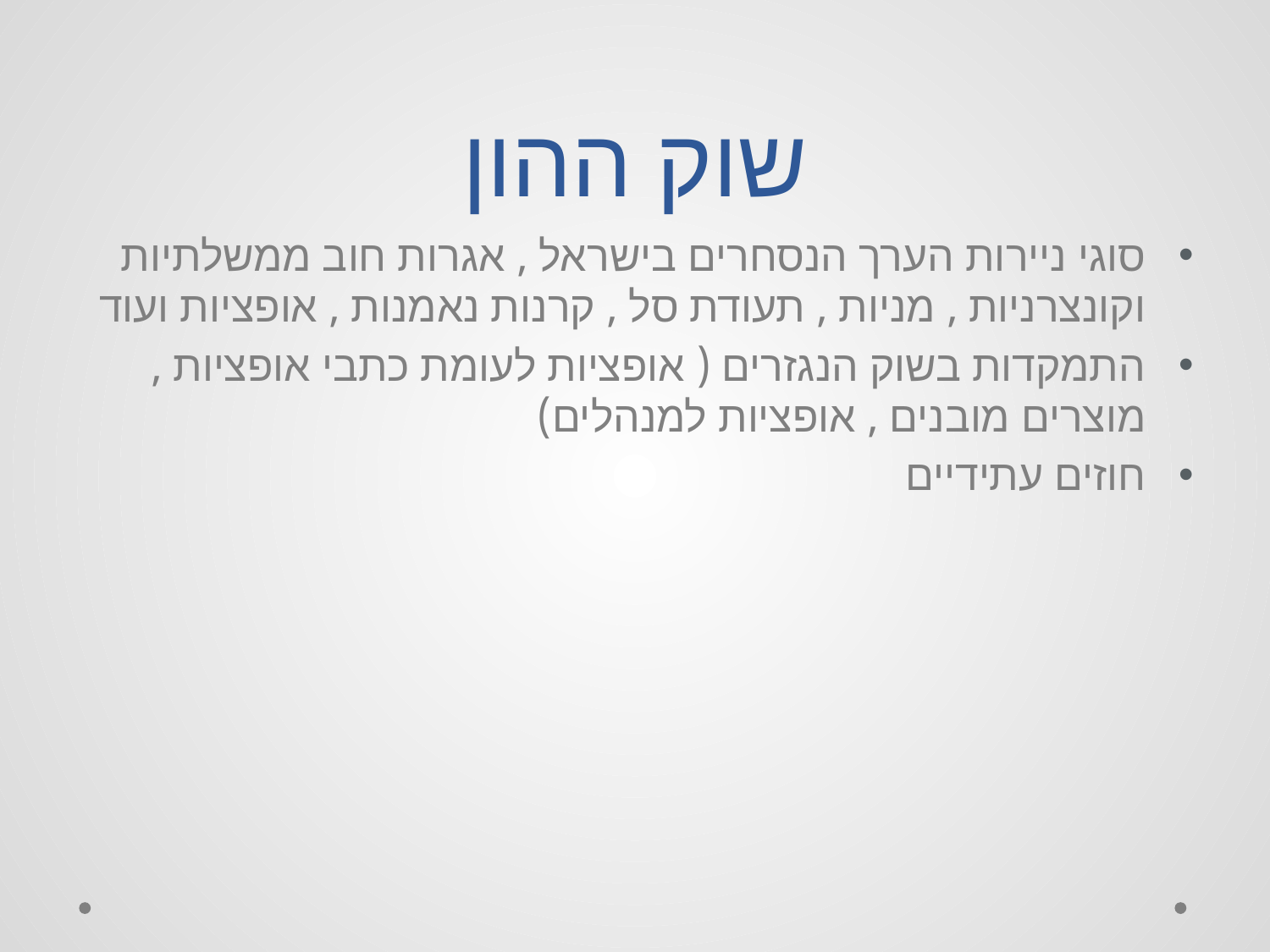

# שוק ההון
סוגי ניירות הערך הנסחרים בישראל , אגרות חוב ממשלתיות וקונצרניות , מניות , תעודת סל , קרנות נאמנות , אופציות ועוד
התמקדות בשוק הנגזרים ( אופציות לעומת כתבי אופציות , מוצרים מובנים , אופציות למנהלים)
חוזים עתידיים